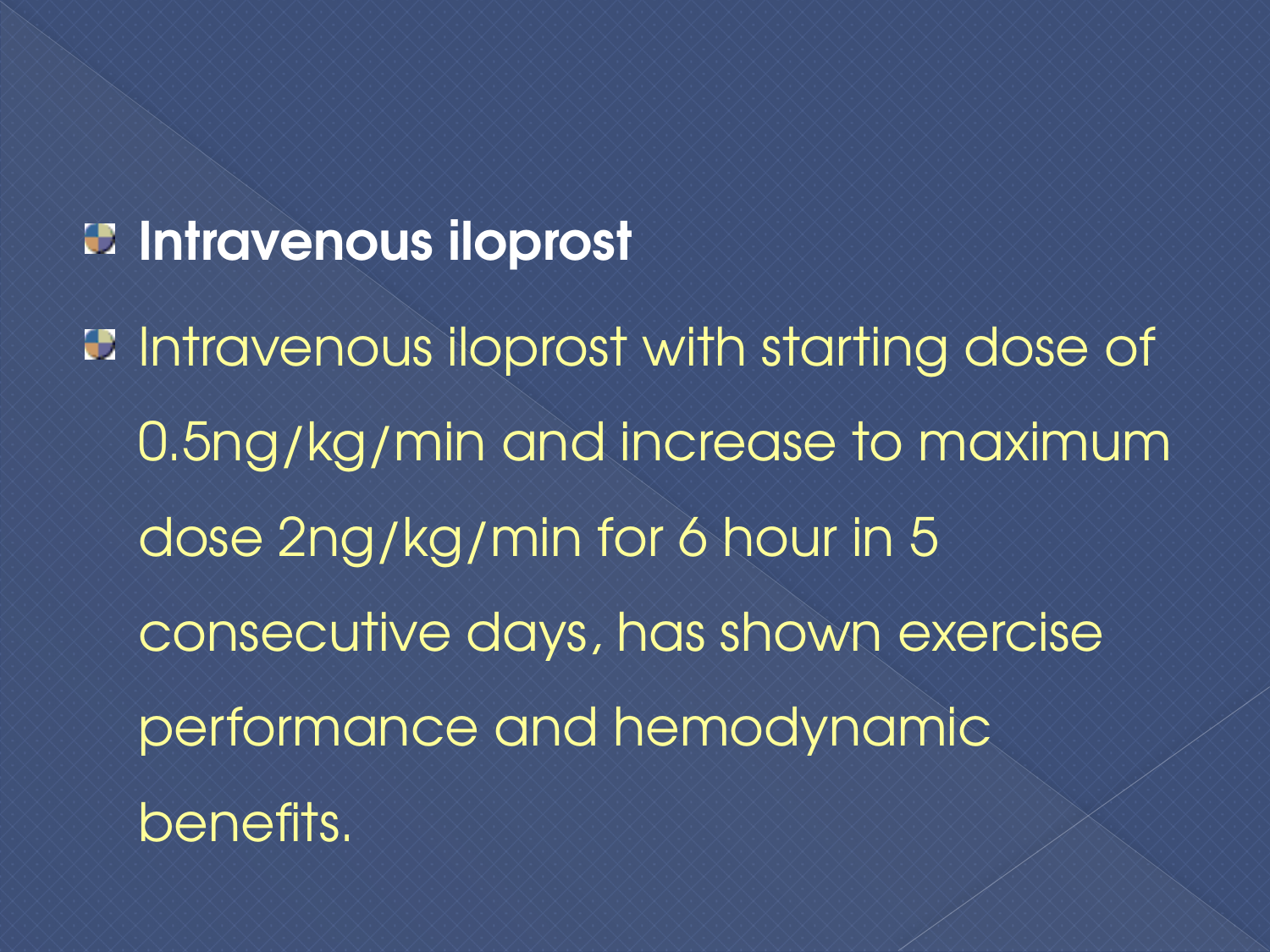

#
Intravenous iloprost
Intravenous iloprost with starting dose of 0.5ng/kg/min and increase to maximum dose 2ng/kg/min for 6 hour in 5 consecutive days, has shown exercise performance and hemodynamic benefits.